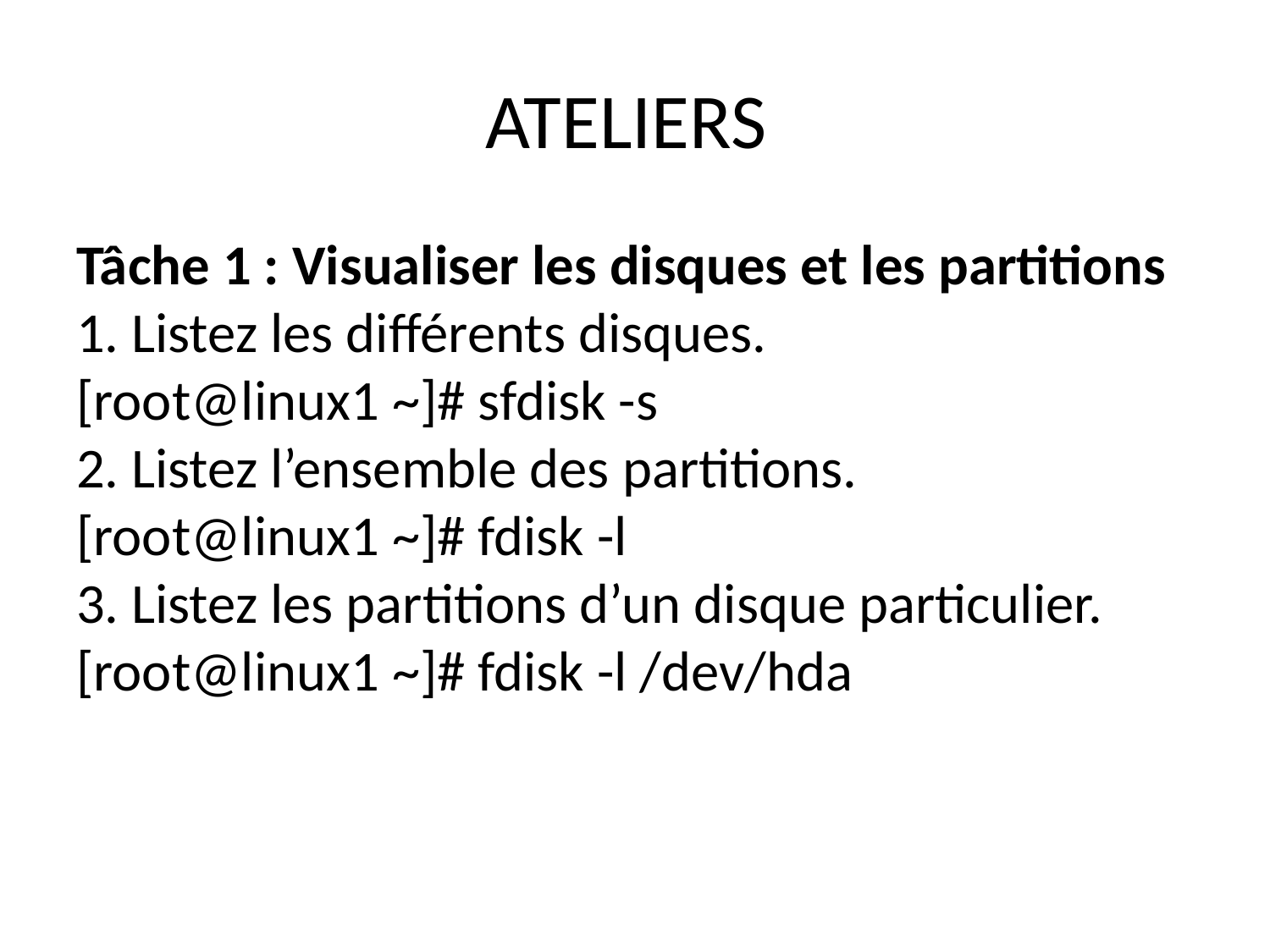

ATELIERS
Tâche 1 : Visualiser les disques et les partitions
1. Listez les différents disques.
[root@linux1 ~]# sfdisk -s
2. Listez l’ensemble des partitions.
[root@linux1 ~]# fdisk -l
3. Listez les partitions d’un disque particulier.
[root@linux1 ~]# fdisk -l /dev/hda